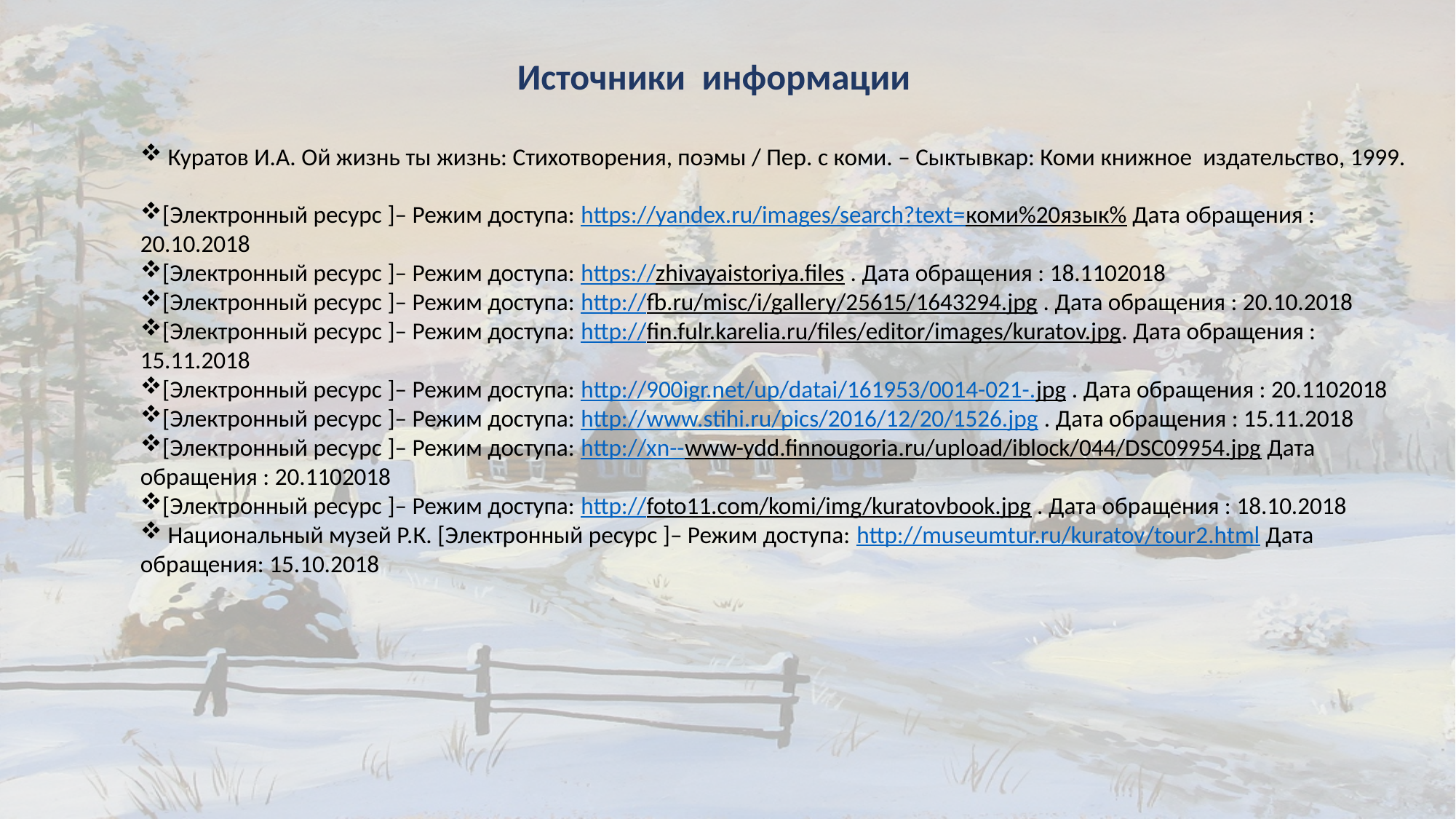

Источники  информации
 Куратов И.А. Ой жизнь ты жизнь: Стихотворения, поэмы / Пер. с коми. – Сыктывкар: Коми книжное  издательство, 1999.
[Электронный ресурс ]– Режим доступа: https://yandex.ru/images/search?text=коми%20язык% Дата обращения : 20.10.2018
[Электронный ресурс ]– Режим доступа: https://zhivayaistoriya.files . Дата обращения : 18.1102018
[Электронный ресурс ]– Режим доступа: http://fb.ru/misc/i/gallery/25615/1643294.jpg . Дата обращения : 20.10.2018
[Электронный ресурс ]– Режим доступа: http://fin.fulr.karelia.ru/files/editor/images/kuratov.jpg. Дата обращения : 15.11.2018
[Электронный ресурс ]– Режим доступа: http://900igr.net/up/datai/161953/0014-021-.jpg . Дата обращения : 20.1102018
[Электронный ресурс ]– Режим доступа: http://www.stihi.ru/pics/2016/12/20/1526.jpg . Дата обращения : 15.11.2018
[Электронный ресурс ]– Режим доступа: http://xn--www-ydd.finnougoria.ru/upload/iblock/044/DSC09954.jpg Дата обращения : 20.1102018
[Электронный ресурс ]– Режим доступа: http://foto11.com/komi/img/kuratovbook.jpg . Дата обращения : 18.10.2018
 Национальный музей Р.К. [Электронный ресурс ]– Режим доступа: http://museumtur.ru/kuratov/tour2.html Дата обращения: 15.10.2018